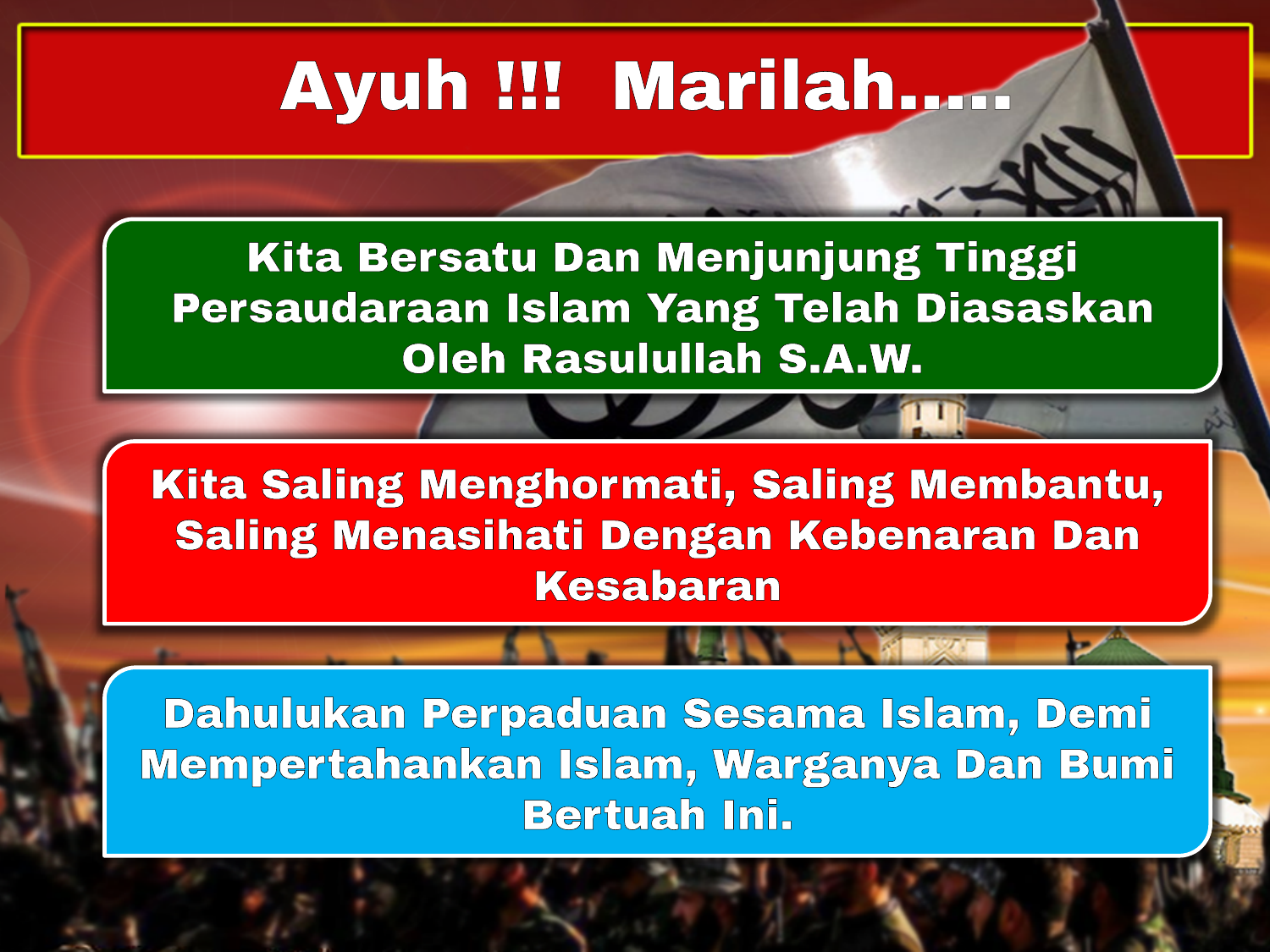

Ayuh !!!  Marilah…..

Kita Bersatu Dan Menjunjung Tinggi Persaudaraan Islam Yang Telah Diasaskan Oleh Rasulullah S.A.W.

Kita Saling Menghormati, Saling Membantu, Saling Menasihati Dengan Kebenaran Dan Kesabaran

Dahulukan Perpaduan Sesama Islam, Demi Mempertahankan Islam, Warganya Dan Bumi Bertuah Ini.